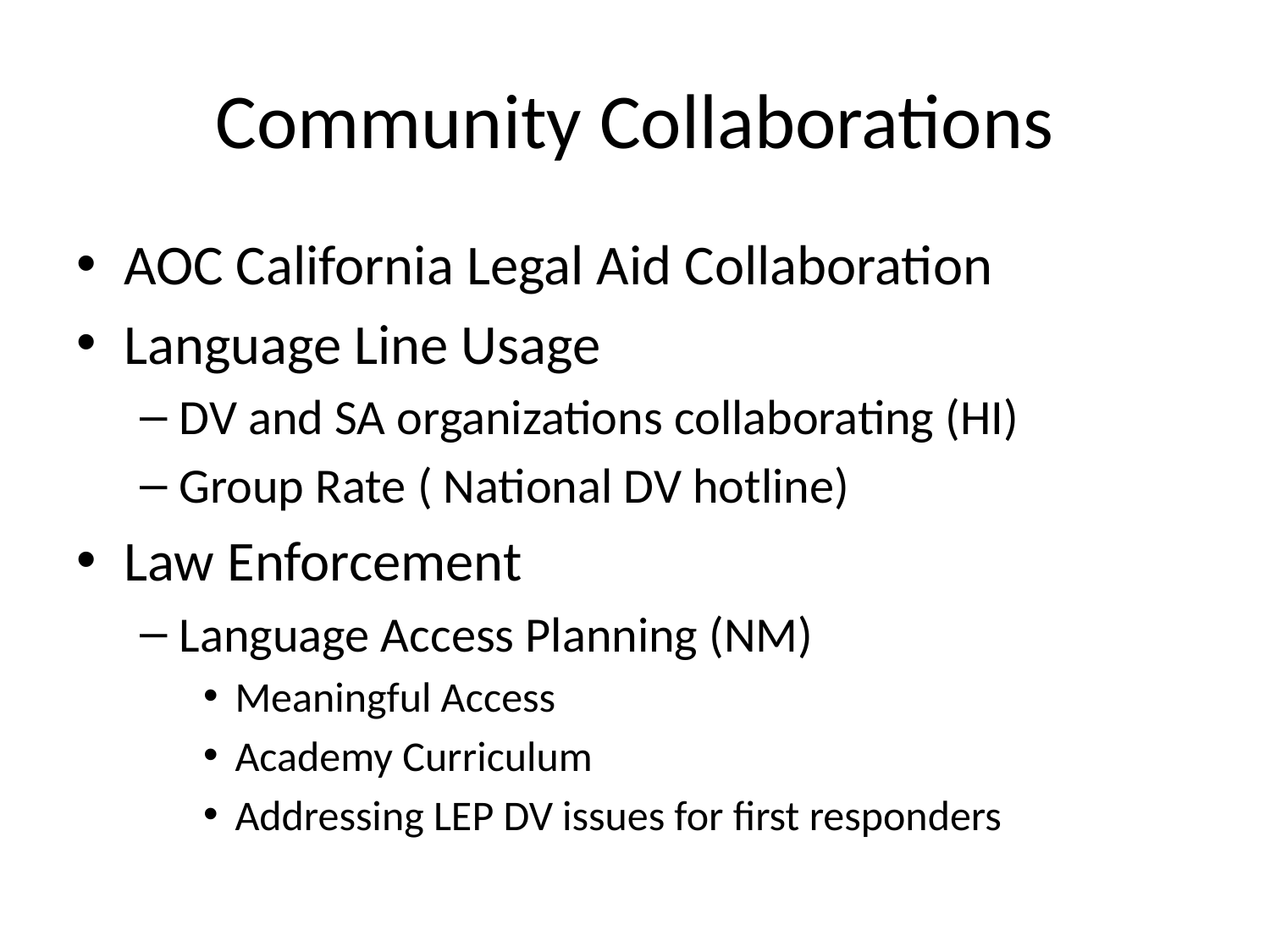

# Community Collaborations
AOC California Legal Aid Collaboration
Language Line Usage
DV and SA organizations collaborating (HI)
Group Rate ( National DV hotline)
Law Enforcement
Language Access Planning (NM)
Meaningful Access
Academy Curriculum
Addressing LEP DV issues for first responders